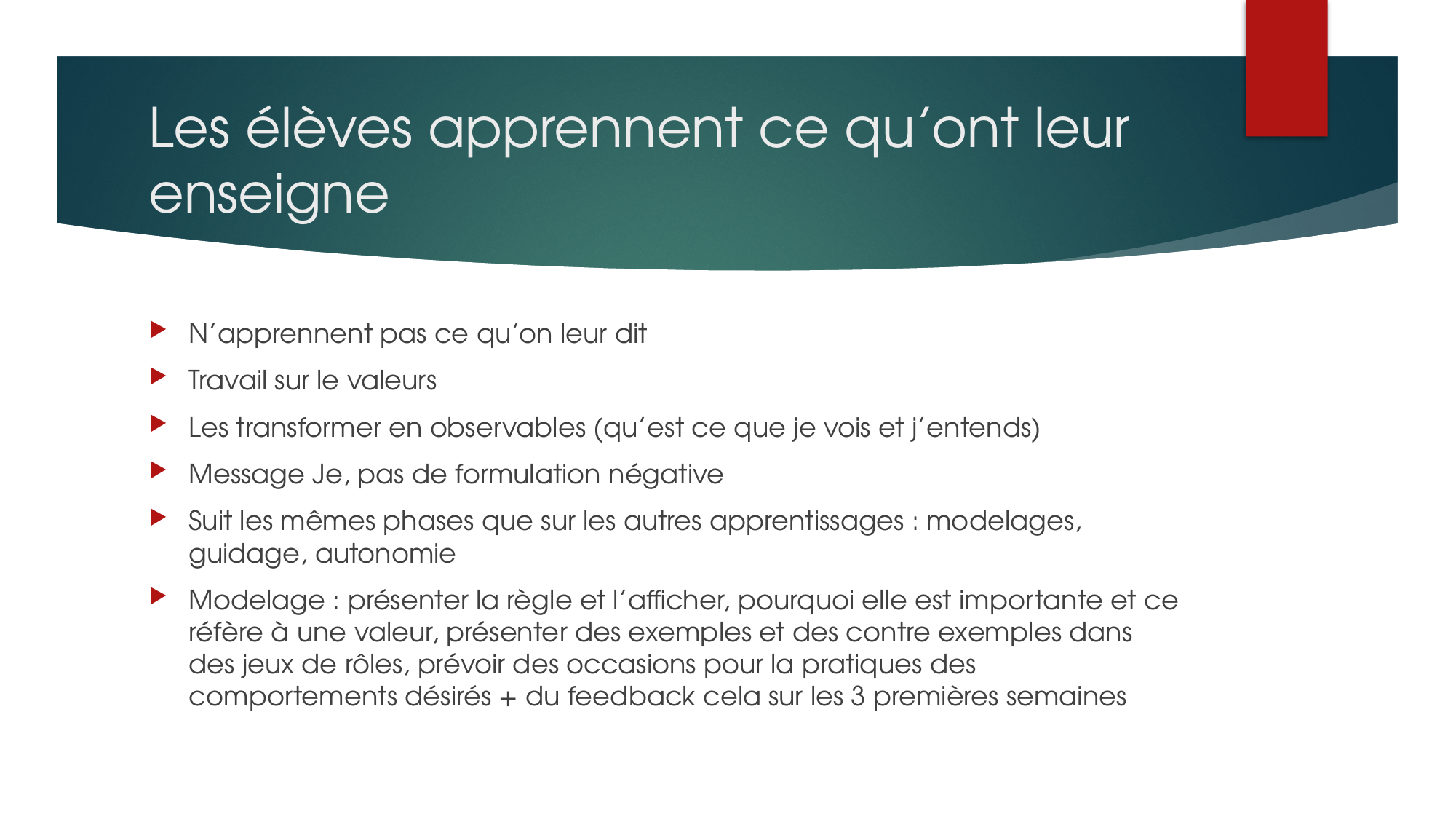

# Les élèves apprennent ce qu’ont leur enseigne
N’apprennent pas ce qu’on leur dit
Travail sur le valeurs
Les transformer en observables (qu’est ce que je vois et j’entends)
Message Je, pas de formulation négative
Suit les mêmes phases que sur les autres apprentissages : modelages, guidage, autonomie
Modelage : présenter la règle et l’afficher, pourquoi elle est importante et ce réfère à une valeur, présenter des exemples et des contre exemples dans des jeux de rôles, prévoir des occasions pour la pratiques des comportements désirés + du feedback cela sur les 3 premières semaines